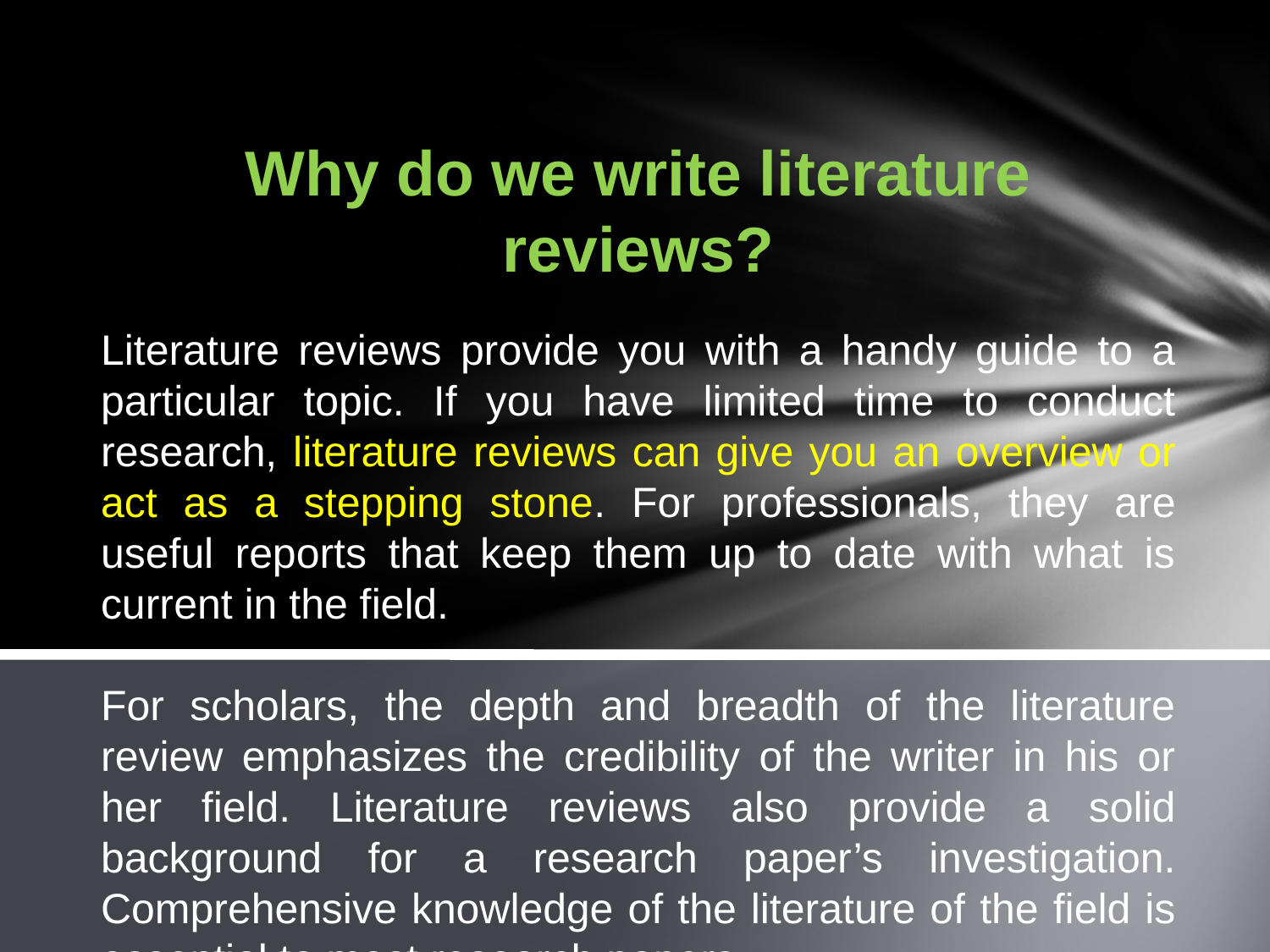

Why do we write literature reviews?

Literature reviews provide you with a handy guide to a particular topic. If you have limited time to conduct research, literature reviews can give you an overview or act as a stepping stone. For professionals, they are useful reports that keep them up to date with what is current in the field.

For scholars, the depth and breadth of the literature review emphasizes the credibility of the writer in his or her field. Literature reviews also provide a solid background for a research paper’s investigation. Comprehensive knowledge of the literature of the field is essential to most research papers.